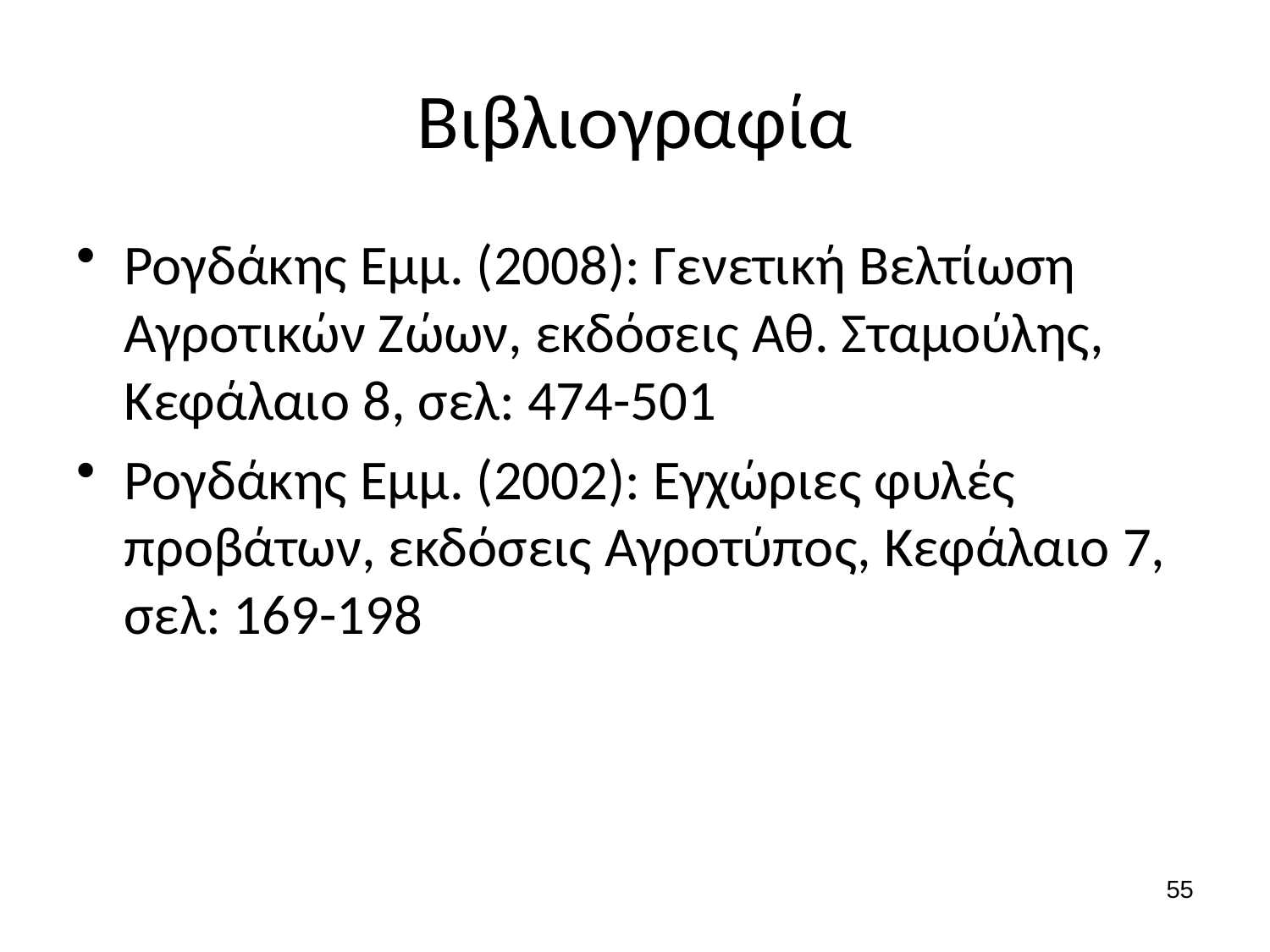

Βιβλιογραφία
Ρογδάκης Εμμ. (2008): Γενετική Βελτίωση Αγροτικών Ζώων, εκδόσεις Αθ. Σταμούλης, Κεφάλαιο 8, σελ: 474-501
Ρογδάκης Εμμ. (2002): Εγχώριες φυλές προβάτων, εκδόσεις Αγροτύπος, Κεφάλαιο 7, σελ: 169-198

55